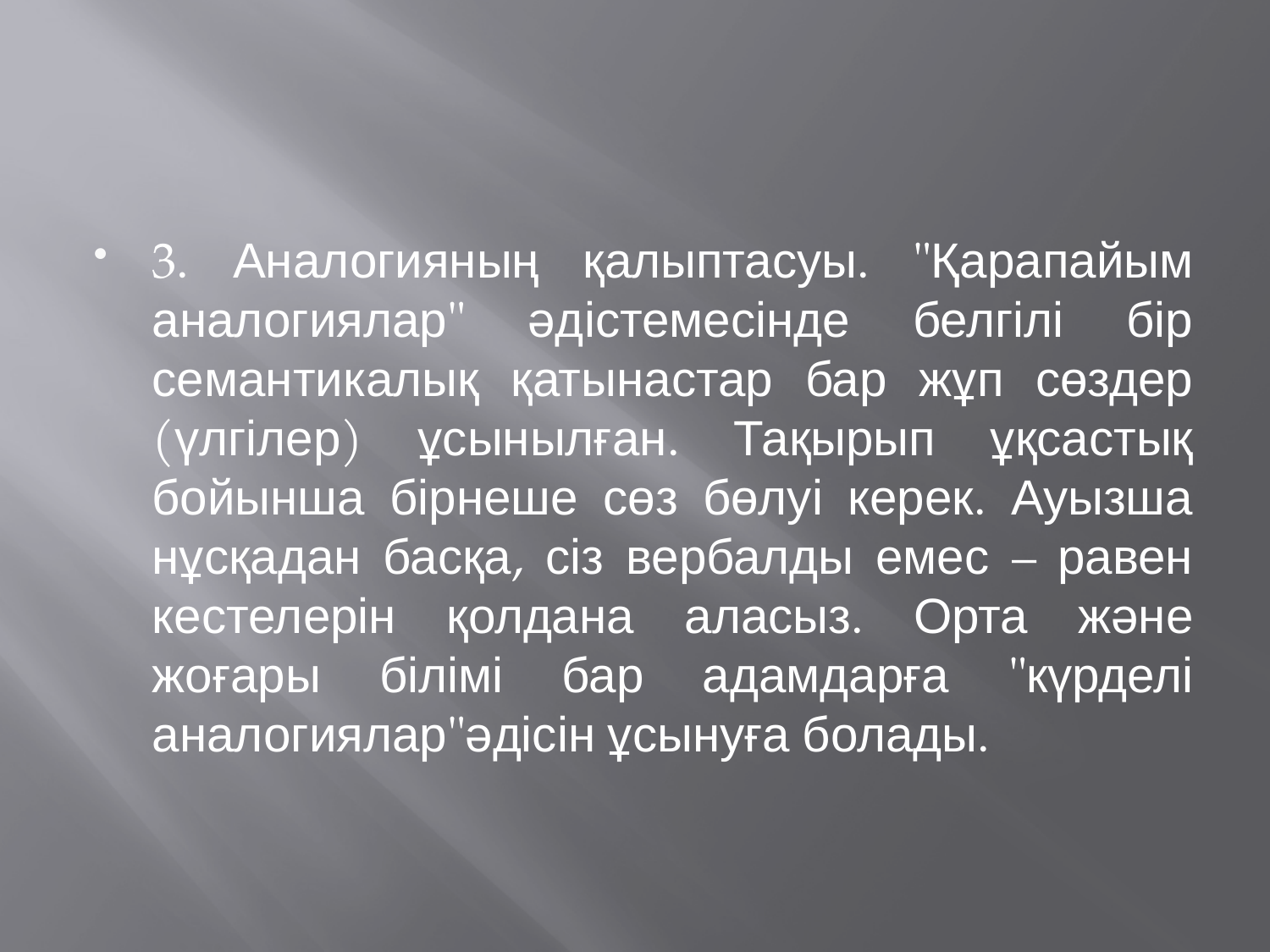

3. Аналогияның қалыптасуы. "Қарапайым аналогиялар" әдістемесінде белгілі бір семантикалық қатынастар бар жұп сөздер (үлгілер) ұсынылған. Тақырып ұқсастық бойынша бірнеше сөз бөлуі керек. Ауызша нұсқадан басқа, сіз вербалды емес – равен кестелерін қолдана аласыз. Орта және жоғары білімі бар адамдарға "күрделі аналогиялар"әдісін ұсынуға болады.